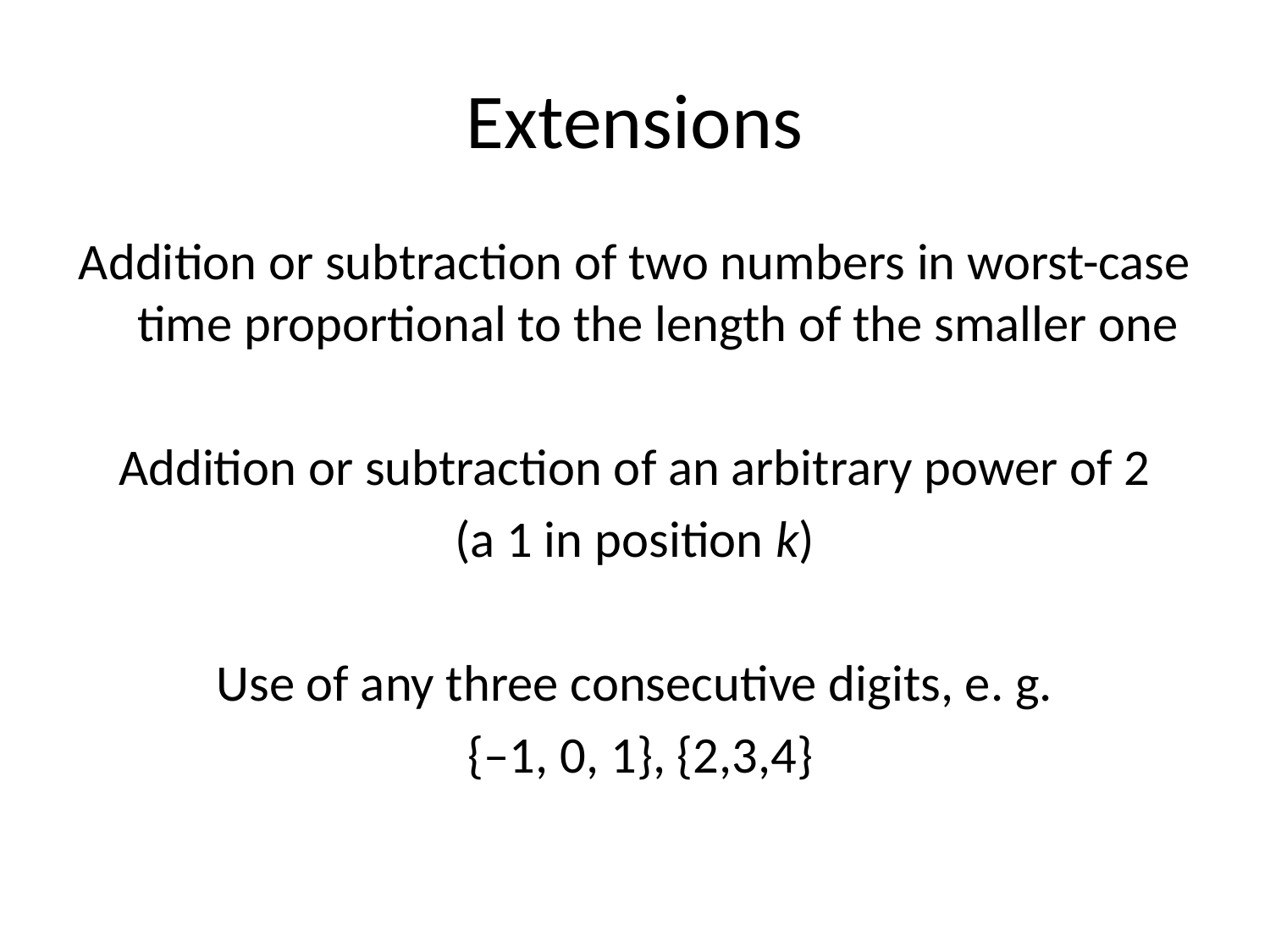

# Extensions
Addition or subtraction of two numbers in worst-case time proportional to the length of the smaller one

Addition or subtraction of an arbitrary power of 2
(a 1 in position k)

Use of any three consecutive digits, e. g.
 {–1, 0, 1}, {2,3,4}